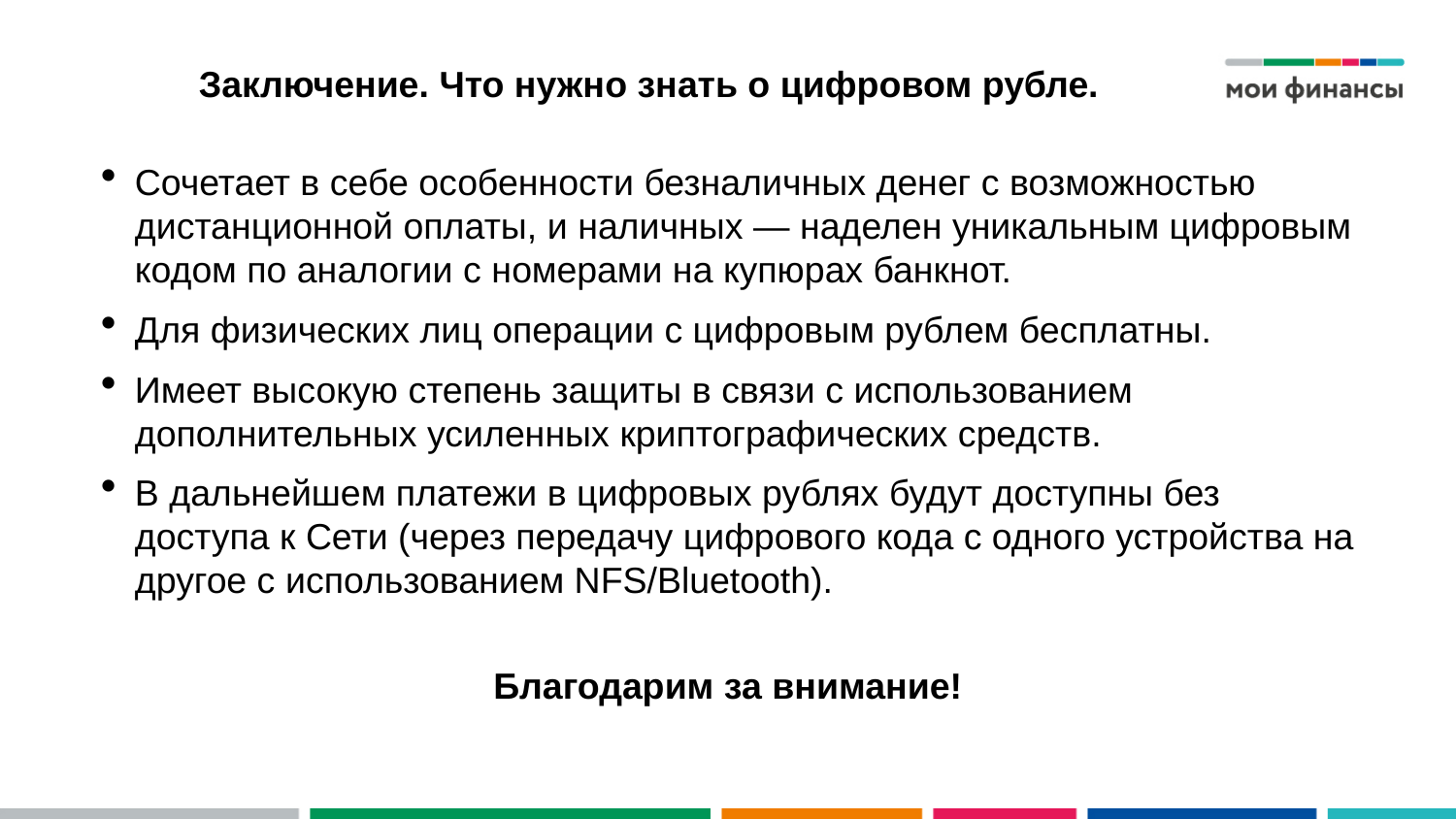

# Заключение. Что нужно знать о цифровом рубле.
Сочетает в себе особенности безналичных денег с возможностью дистанционной оплаты, и наличных — наделен уникальным цифровым кодом по аналогии с номерами на купюрах банкнот.
Для физических лиц операции с цифровым рублем бесплатны.
Имеет высокую степень защиты в связи с использованием дополнительных усиленных криптографических средств.
В дальнейшем платежи в цифровых рублях будут доступны без доступа к Сети (через передачу цифрового кода с одного устройства на другое с использованием NFS/Bluetooth).

Благодарим за внимание!